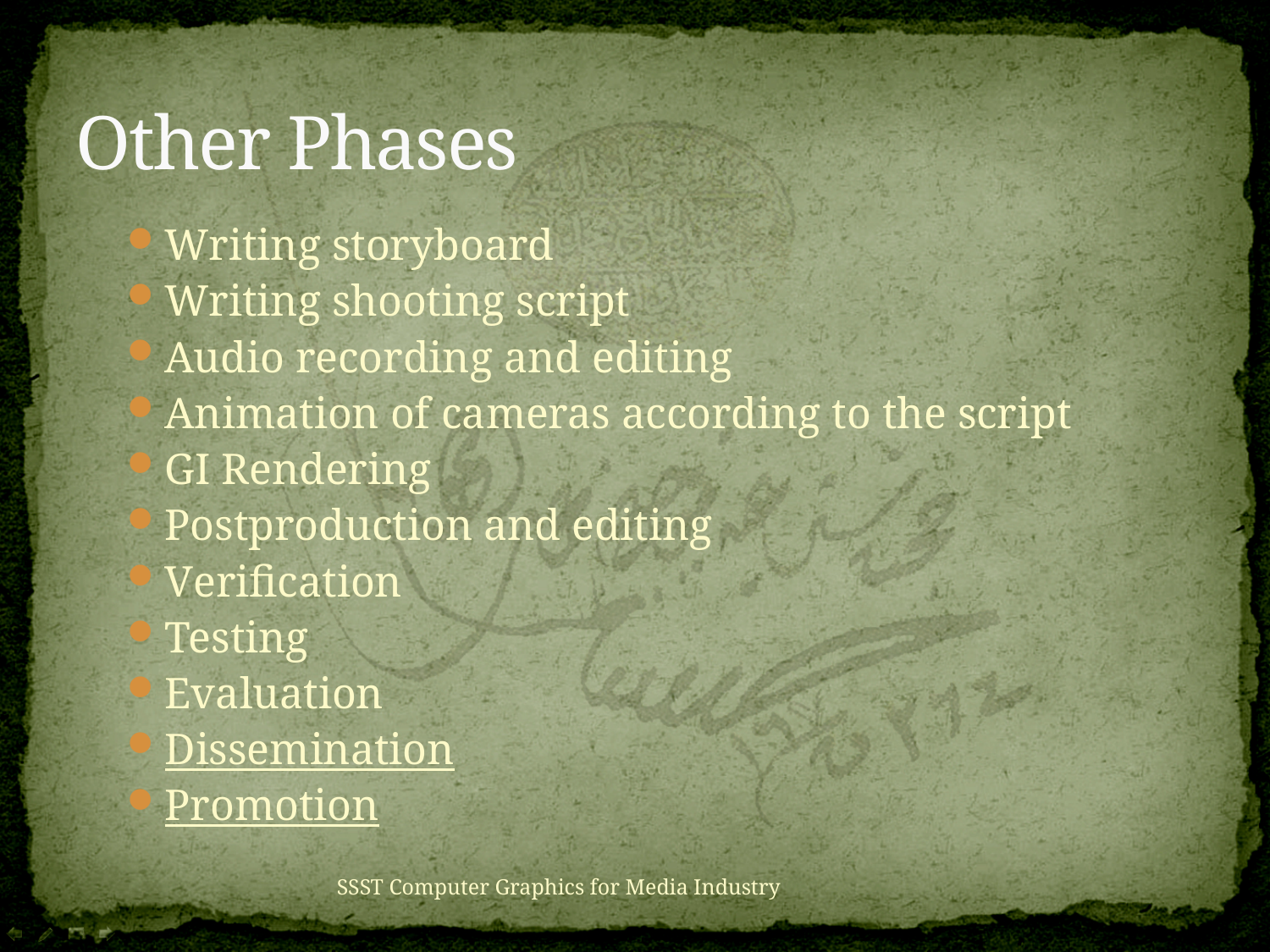

# Other Phases
Writing storyboard
Writing shooting script
Audio recording and editing
Animation of cameras according to the script
GI Rendering
Postproduction and editing
Verification
Testing
Evaluation
Dissemination
Promotion
SSST Computer Graphics for Media Industry